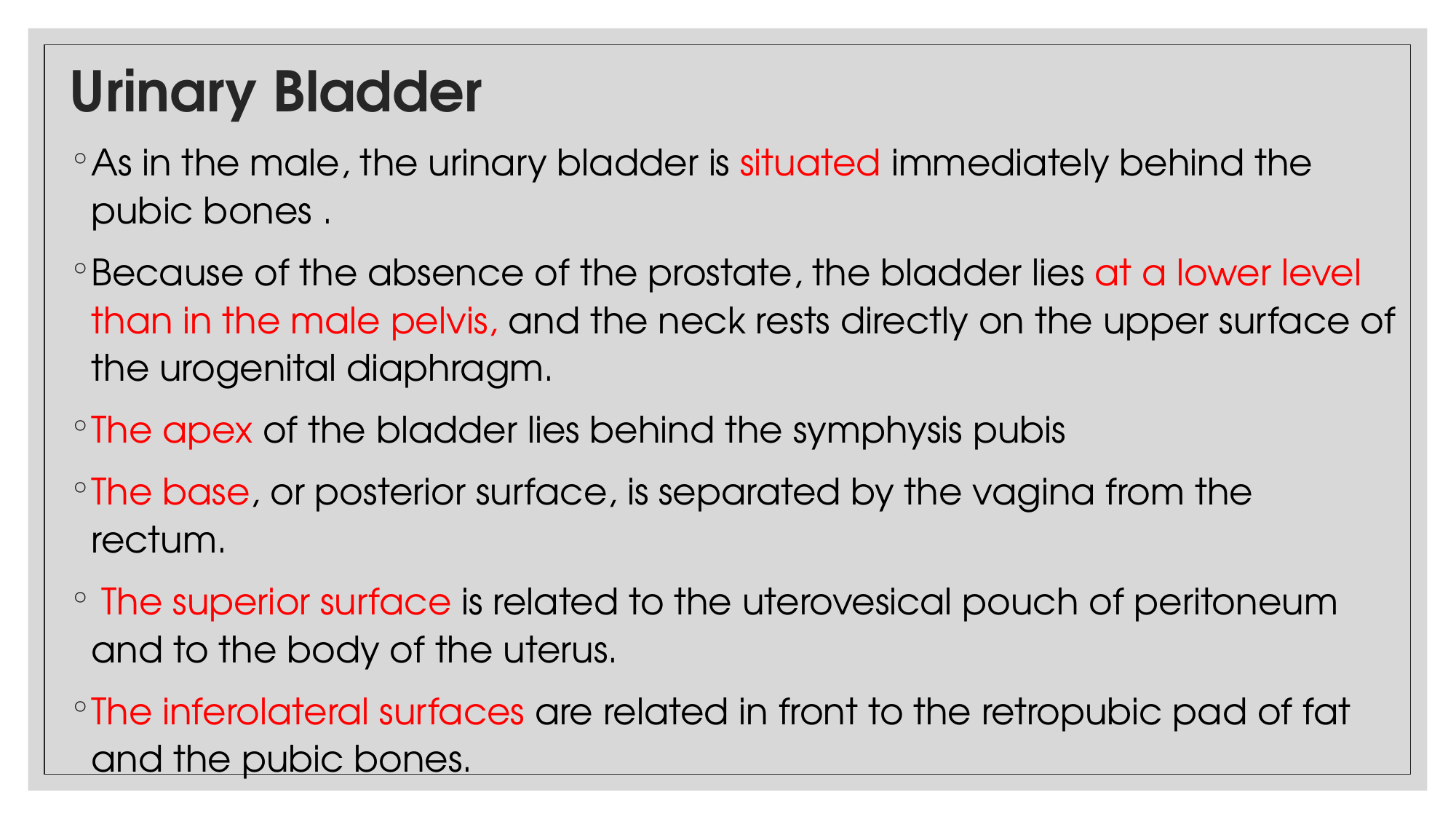

# Urinary Bladder
As in the male, the urinary bladder is situated immediately behind the pubic bones .
Because of the absence of the prostate, the bladder lies at a lower level than in the male pelvis, and the neck rests directly on the upper surface of the urogenital diaphragm.
The apex of the bladder lies behind the symphysis pubis
The base, or posterior surface, is separated by the vagina from the rectum.
 The superior surface is related to the uterovesical pouch of peritoneum and to the body of the uterus.
The inferolateral surfaces are related in front to the retropubic pad of fat and the pubic bones.